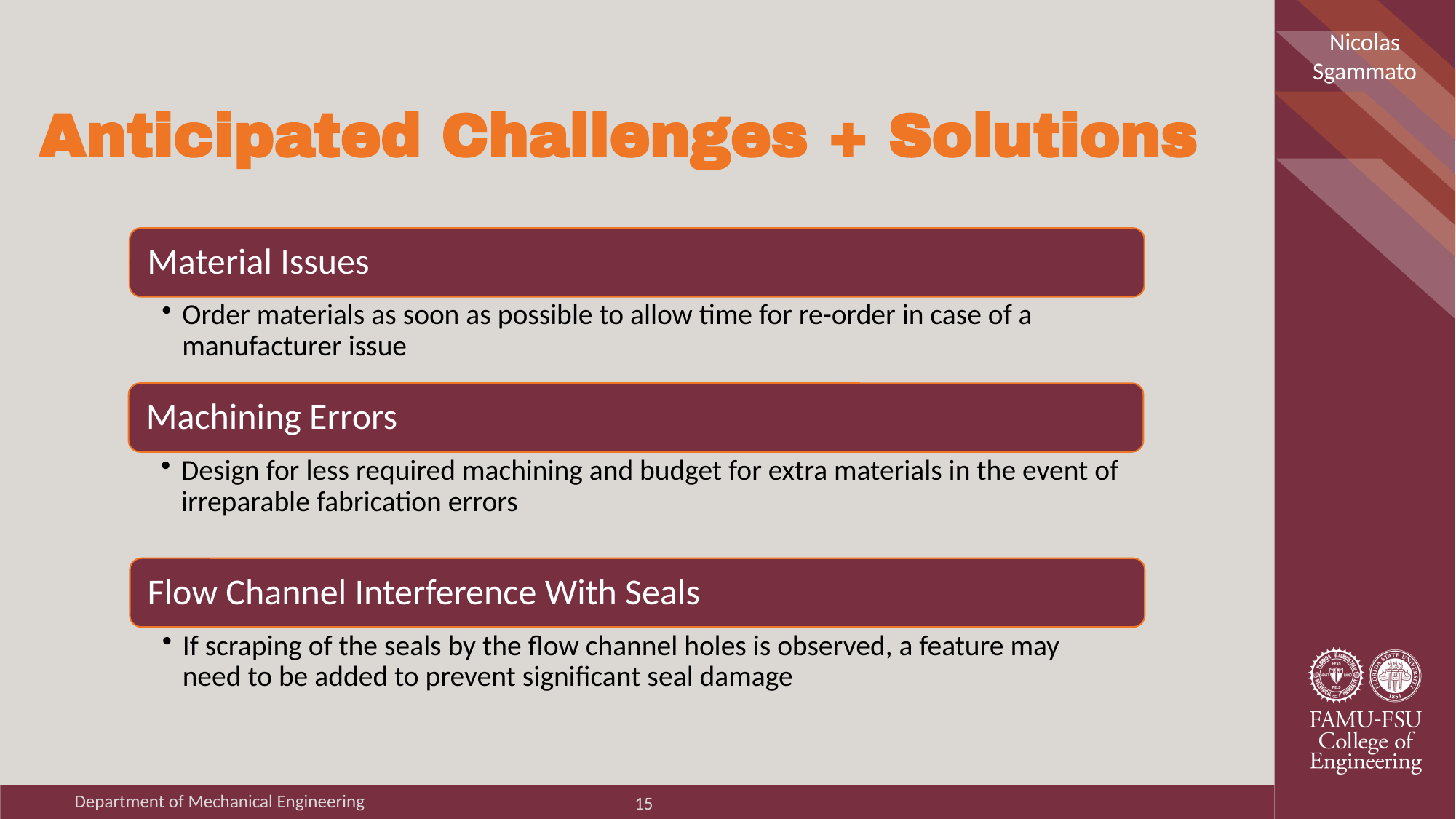

Nicolas Sgammato
# Anticipated Challenges + Solutions
Material Issues
Order materials as soon as possible to allow time for re-order in case of a manufacturer issue
Machining Errors
Design for less required machining and budget for extra materials in the event of irreparable fabrication errors
Flow Channel Interference With Seals
If scraping of the seals by the flow channel holes is observed, a feature may need to be added to prevent significant seal damage
Department of Mechanical Engineering
15

15